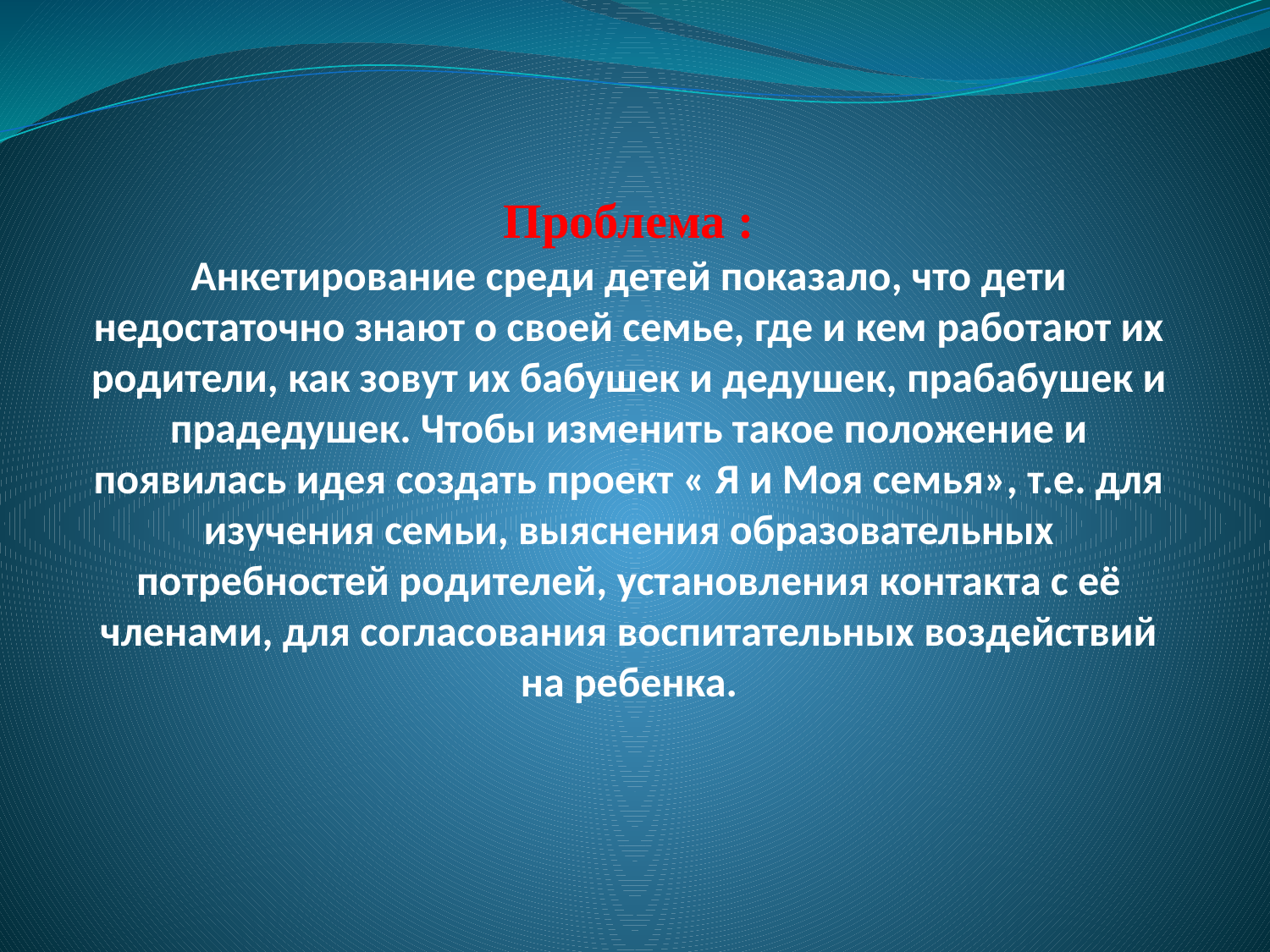

# Проблема : Анкетирование среди детей показало, что дети недостаточно знают о своей семье, где и кем работают их родители, как зовут их бабушек и дедушек, прабабушек и прадедушек. Чтобы изменить такое положение и появилась идея создать проект « Я и Моя семья», т.е. для изучения семьи, выяснения образовательных потребностей родителей, установления контакта с её членами, для согласования воспитательных воздействий на ребенка.